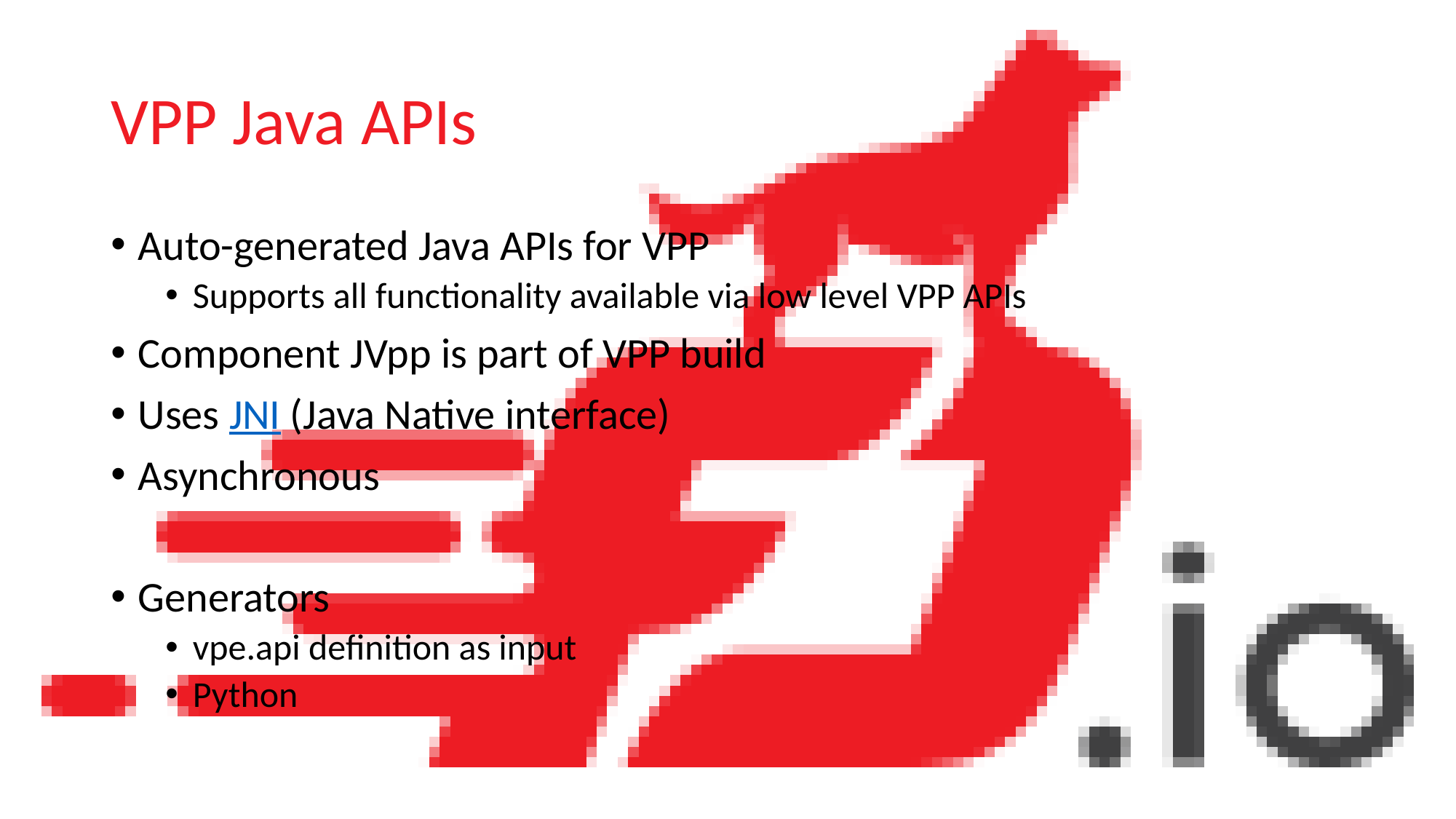

# VPP Java APIs
Auto-generated Java APIs for VPP
Supports all functionality available via low level VPP APIs
Component JVpp is part of VPP build
Uses JNI (Java Native interface)
Asynchronous

Generators
vpe.api definition as input
Python